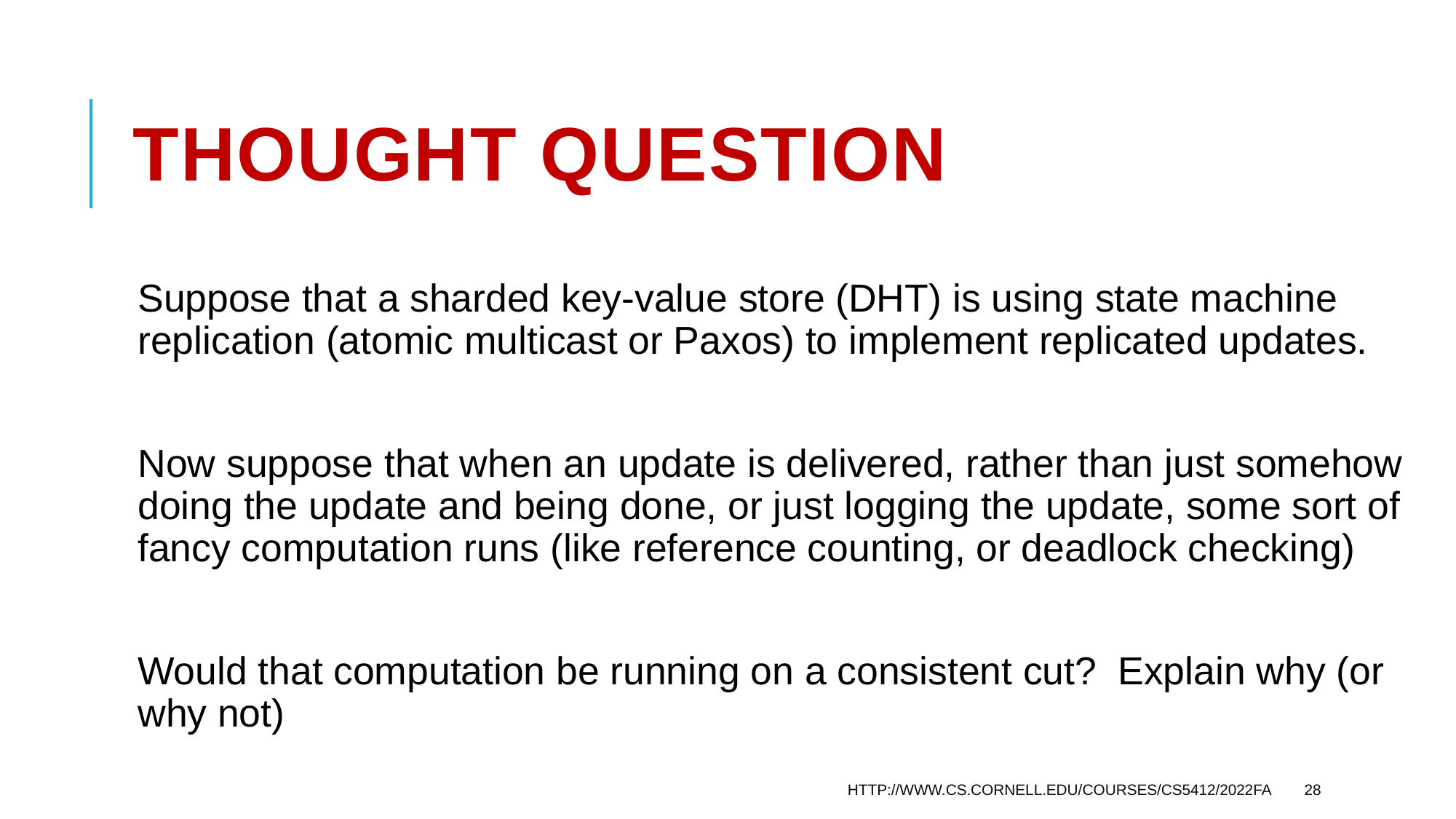

# Thought question
Suppose that a sharded key-value store (DHT) is using state machine replication (atomic multicast or Paxos) to implement replicated updates.

Now suppose that when an update is delivered, rather than just somehow doing the update and being done, or just logging the update, some sort of fancy computation runs (like reference counting, or deadlock checking)

Would that computation be running on a consistent cut?  Explain why (or why not)
http://www.cs.cornell.edu/courses/cs5412/2022fa
28